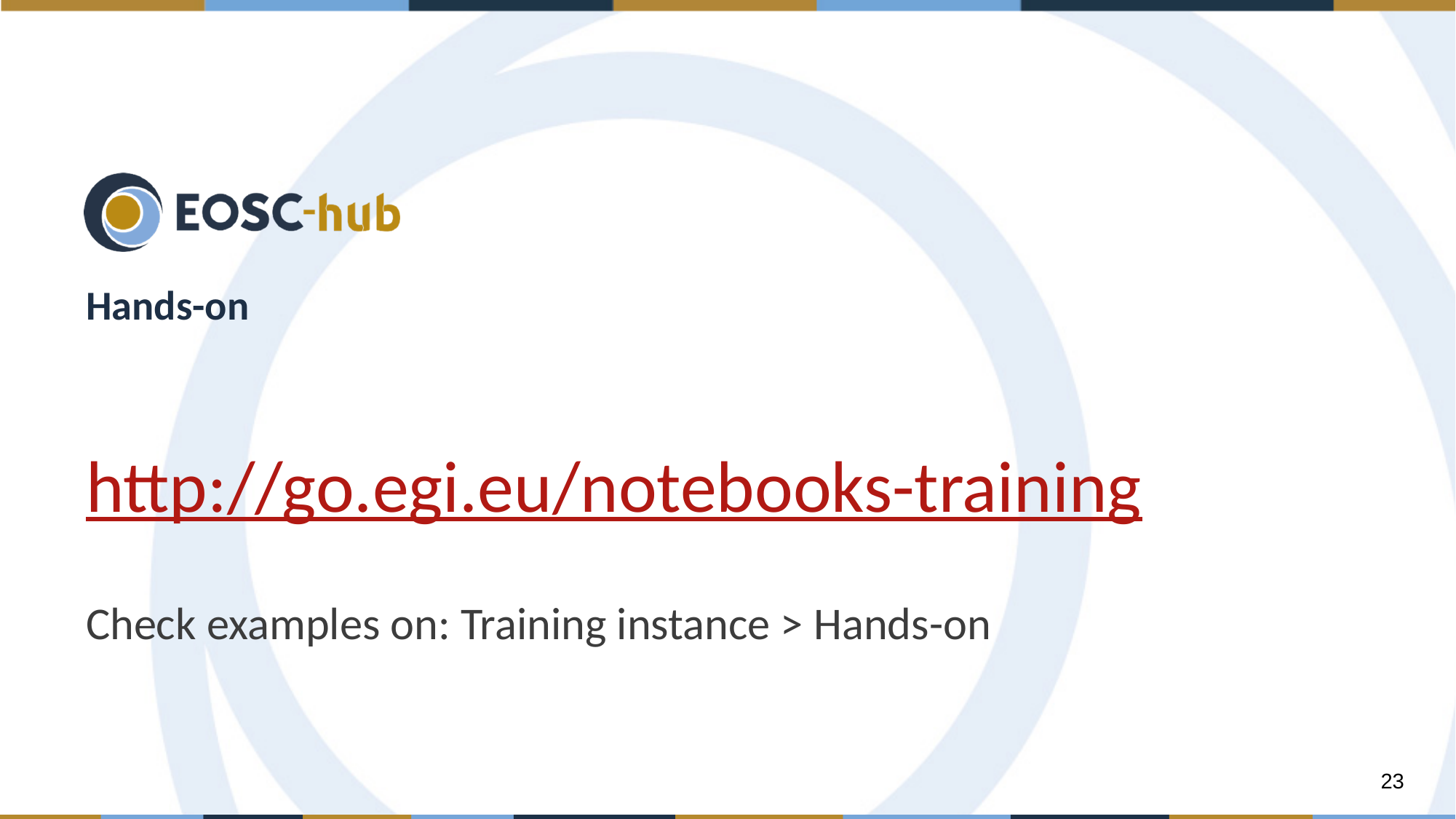

# Hands-on

http://go.egi.eu/notebooks-training

Check examples on: Training instance > Hands-on
23